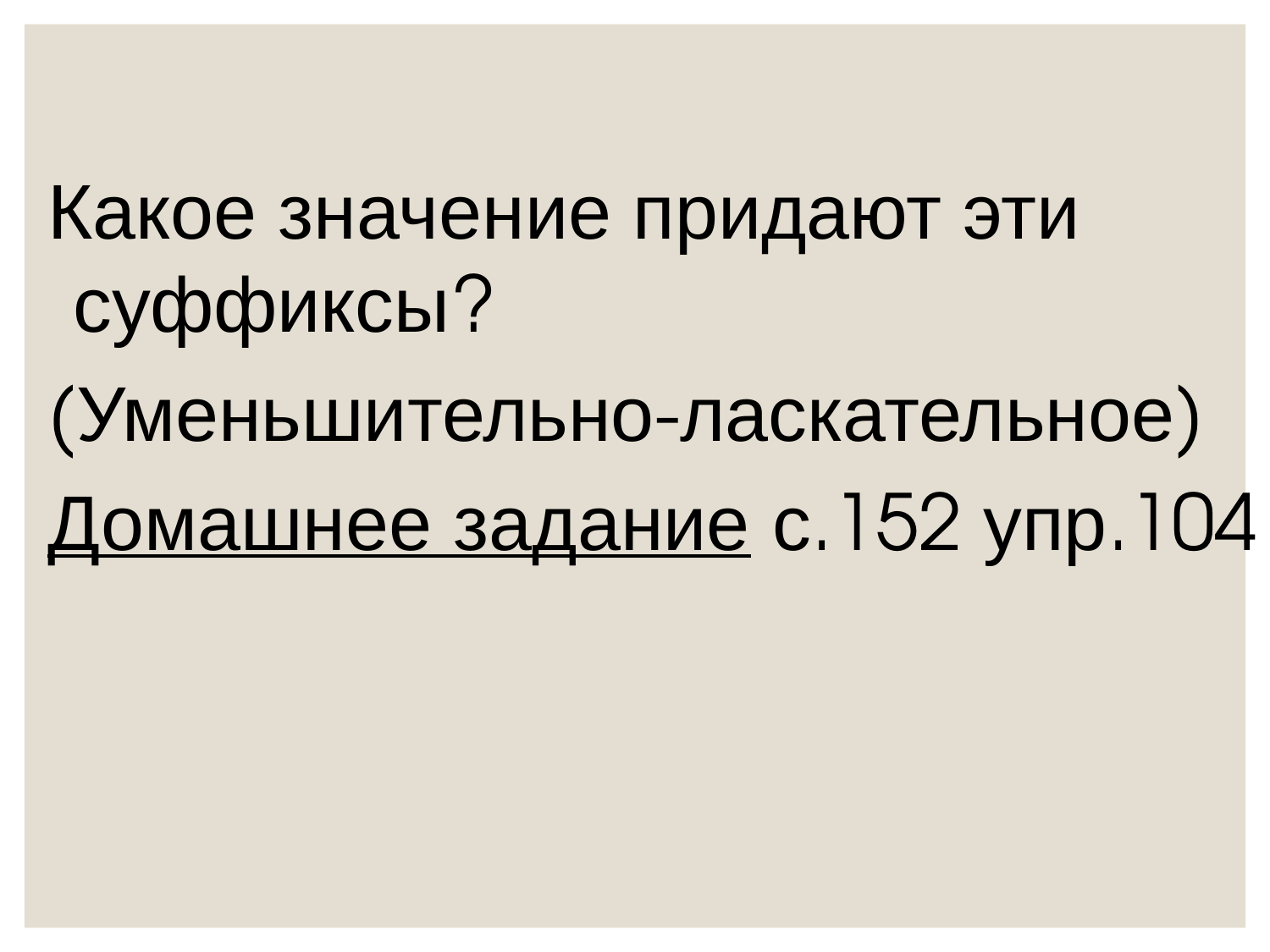

Какое значение придают эти суффиксы?
(Уменьшительно-ласкательное)
Домашнее задание с.152 упр.104